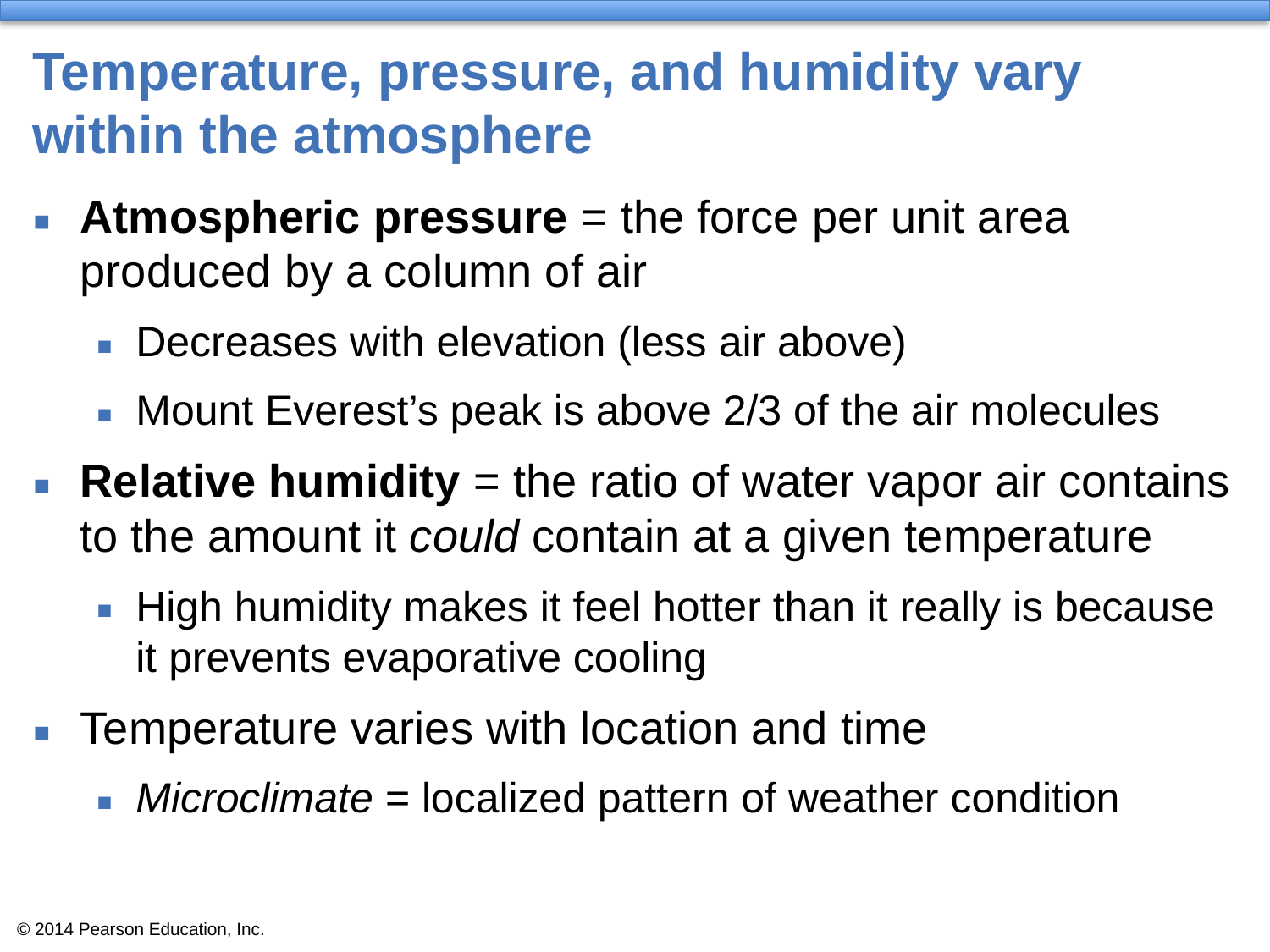

# Temperature, pressure, and humidity vary within the atmosphere
Atmospheric pressure = the force per unit area produced by a column of air
Decreases with elevation (less air above)
Mount Everest’s peak is above 2/3 of the air molecules
Relative humidity = the ratio of water vapor air contains to the amount it could contain at a given temperature
High humidity makes it feel hotter than it really is because it prevents evaporative cooling
Temperature varies with location and time
Microclimate = localized pattern of weather condition